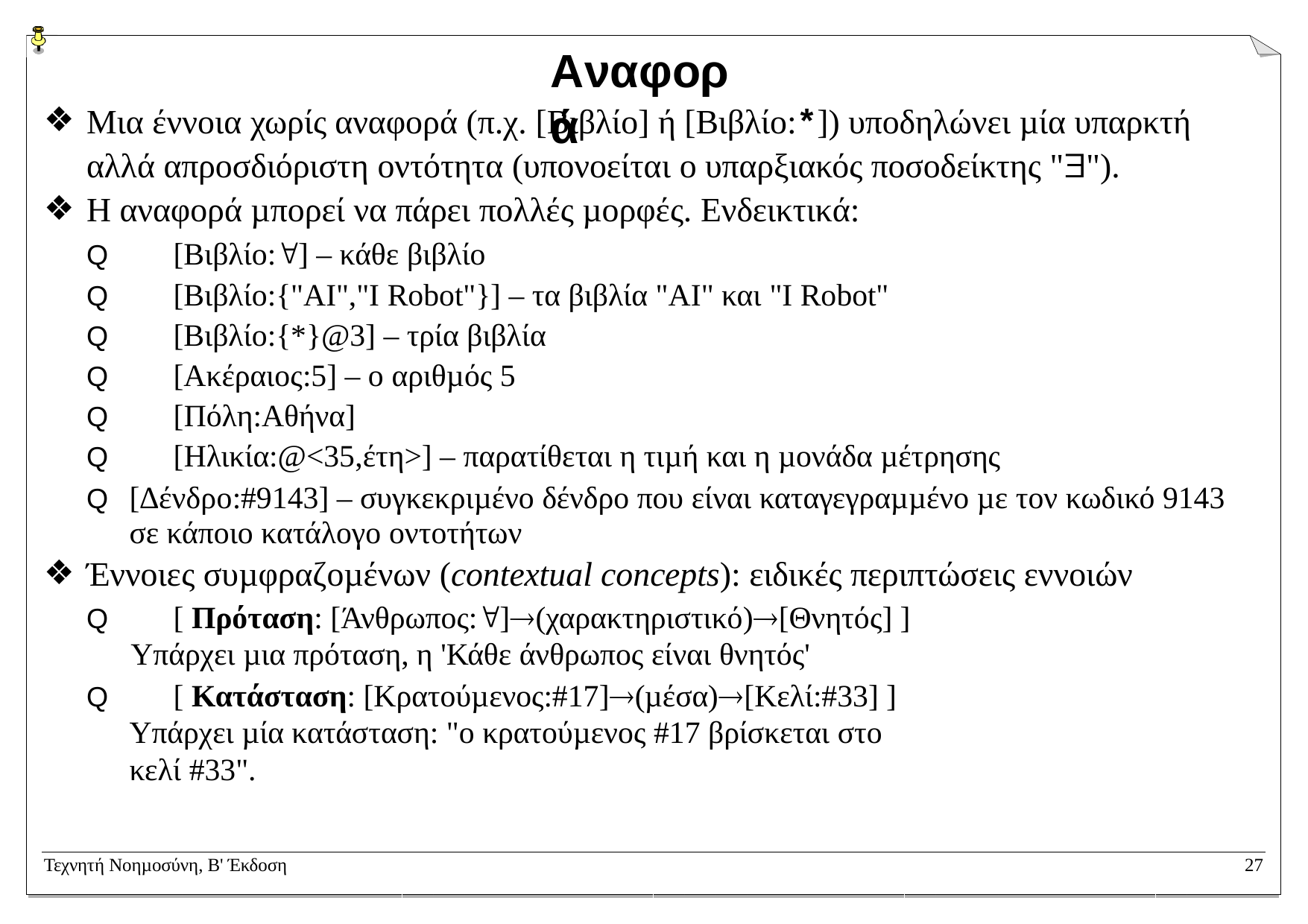

# Αναφορά

Μια έννοια χωρίς αναφορά (π.χ. [Βιβλίο] ή [Βιβλίο:*]) υποδηλώνει µία υπαρκτή αλλά απροσδιόριστη οντότητα (υπονοείται ο υπαρξιακός ποσοδείκτης "∃").
Η αναφορά µπορεί να πάρει πολλές µορφές. Ενδεικτικά:
Q	[Βιβλίο:∀] – κάθε βιβλίο
Q	[Βιβλίο:{"AI","I Robot"}] – τα βιβλία "ΑΙ" και "I Robot"
Q	[Βιβλίο:{*}@3] – τρία βιβλία
Q	[Ακέραιος:5] – ο αριθµός 5
Q	[Πόλη:Αθήνα]
Q	[Ηλικία:@<35,έτη>] – παρατίθεται η τιµή και η µονάδα µέτρησης
Q	[∆ένδρο:#9143] – συγκεκριµένο δένδρο που είναι καταγεγραµµένο µε τον κωδικό 9143 σε κάποιο κατάλογο οντοτήτων
Έννοιες συµφραζοµένων (contextual concepts): ειδικές περιπτώσεις εννοιών
Q	[ Πρόταση: [Άνθρωπος:∀]→(χαρακτηριστικό)→[Θνητός] ]
Υπάρχει µια πρόταση, η 'Κάθε άνθρωπος είναι θνητός'
Q	[ Κατάσταση: [Κρατούµενος:#17]→(µέσα)→[Κελί:#33] ]
Υπάρχει µία κατάσταση: "ο κρατούµενος #17 βρίσκεται στο κελί #33".
Τεχνητή Νοηµοσύνη, B' Έκδοση
27